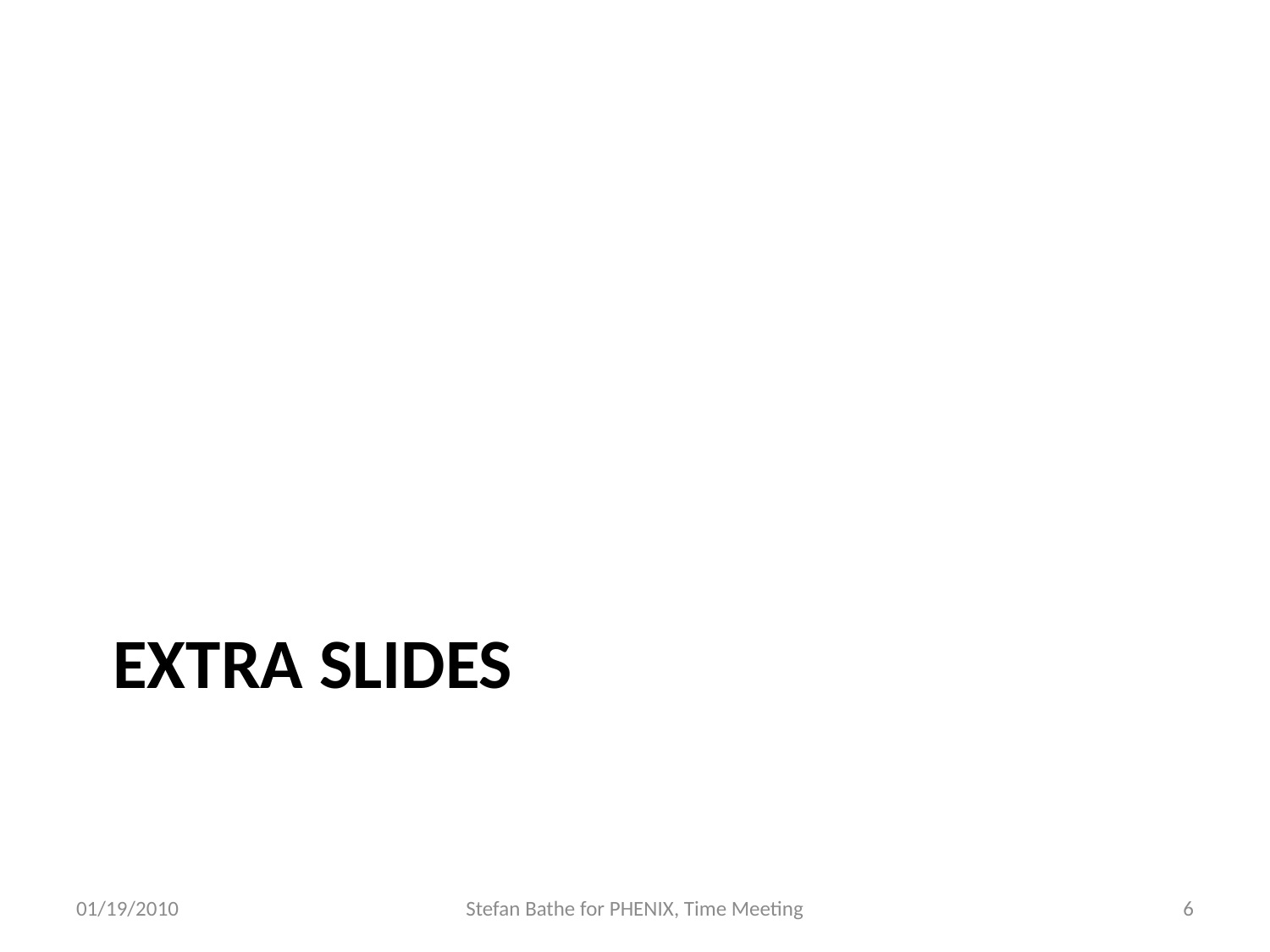

# Extra slides
01/19/2010
Stefan Bathe for PHENIX, Time Meeting
6